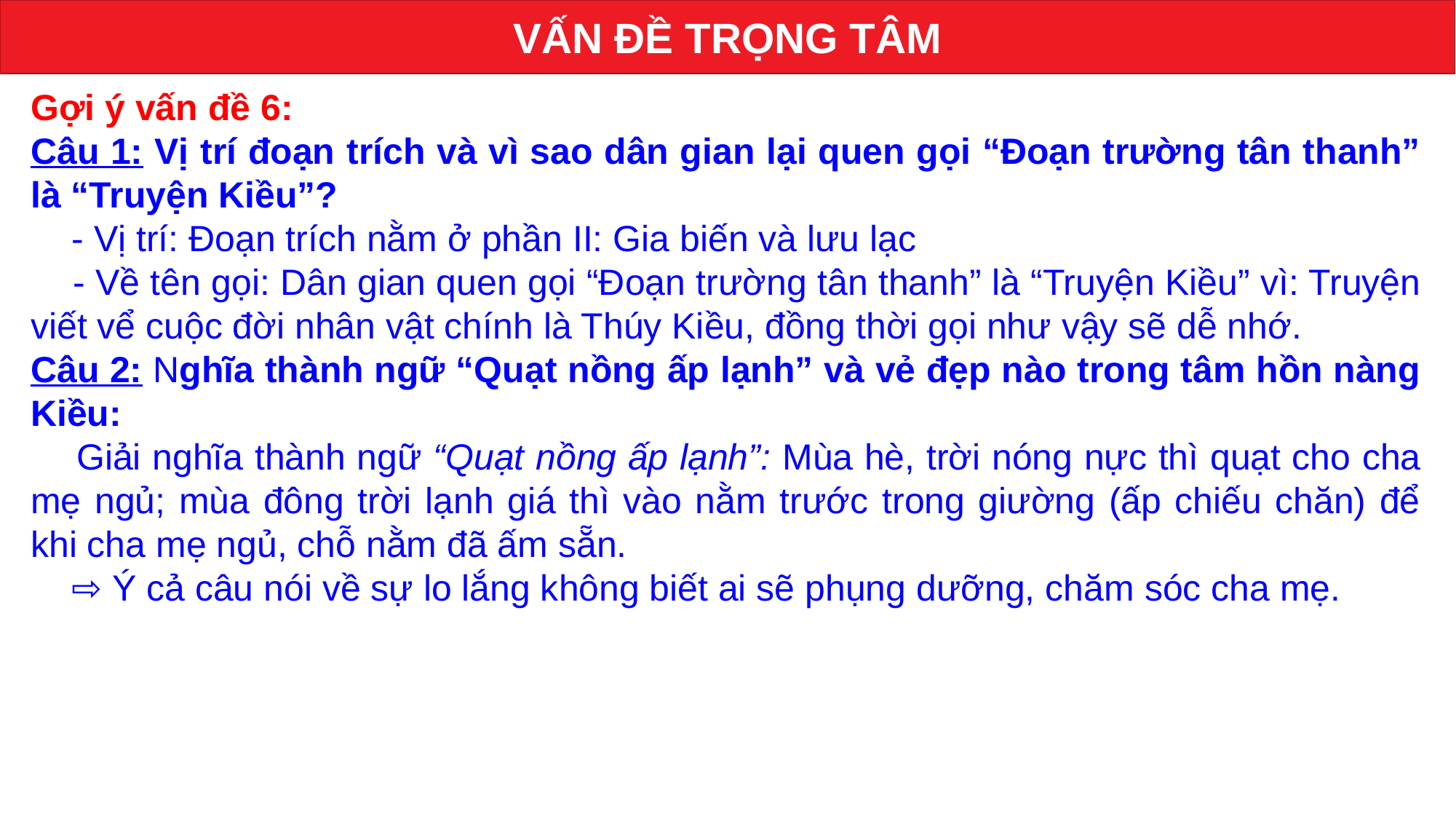

VẤN ĐỀ TRỌNG TÂM
Gợi ý vấn đề 6:
Câu 1: Vị trí đoạn trích và vì sao dân gian lại quen gọi “Đoạn trường tân thanh” là “Truyện Kiều”?
    - Vị trí: Đoạn trích nằm ở phần II: Gia biến và lưu lạc
    - Về tên gọi: Dân gian quen gọi “Đoạn trường tân thanh” là “Truyện Kiều” vì: Truyện viết vể cuộc đời nhân vật chính là Thúy Kiều, đồng thời gọi như vậy sẽ dễ nhớ.
Câu 2: Nghĩa thành ngữ “Quạt nồng ấp lạnh” và vẻ đẹp nào trong tâm hồn nàng Kiều:
    Giải nghĩa thành ngữ “Quạt nồng ấp lạnh”: Mùa hè, trời nóng nực thì quạt cho cha mẹ ngủ; mùa đông trời lạnh giá thì vào nằm trước trong giường (ấp chiếu chăn) để khi cha mẹ ngủ, chỗ nằm đã ấm sẵn.
    ⇨ Ý cả câu nói về sự lo lắng không biết ai sẽ phụng dưỡng, chăm sóc cha mẹ.